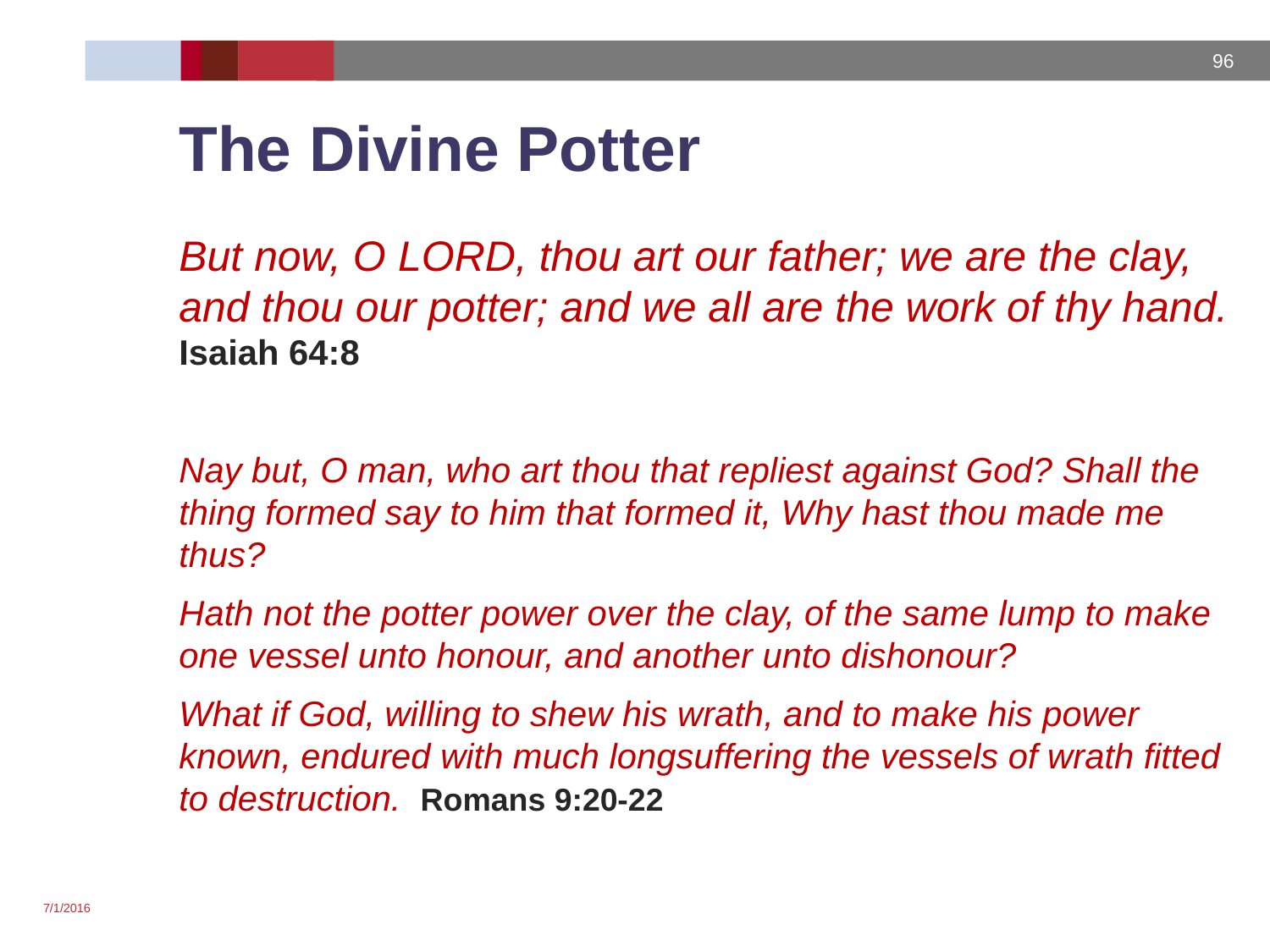

# The Divine Potter
But now, O Lord, thou art our father; we are the clay, and thou our potter; and we all are the work of thy hand. Isaiah 64:8

Nay but, O man, who art thou that repliest against God? Shall the thing formed say to him that formed it, Why hast thou made me thus?
Hath not the potter power over the clay, of the same lump to make one vessel unto honour, and another unto dishonour?
What if God, willing to shew his wrath, and to make his power known, endured with much longsuffering the vessels of wrath fitted to destruction.  Romans 9:20-22